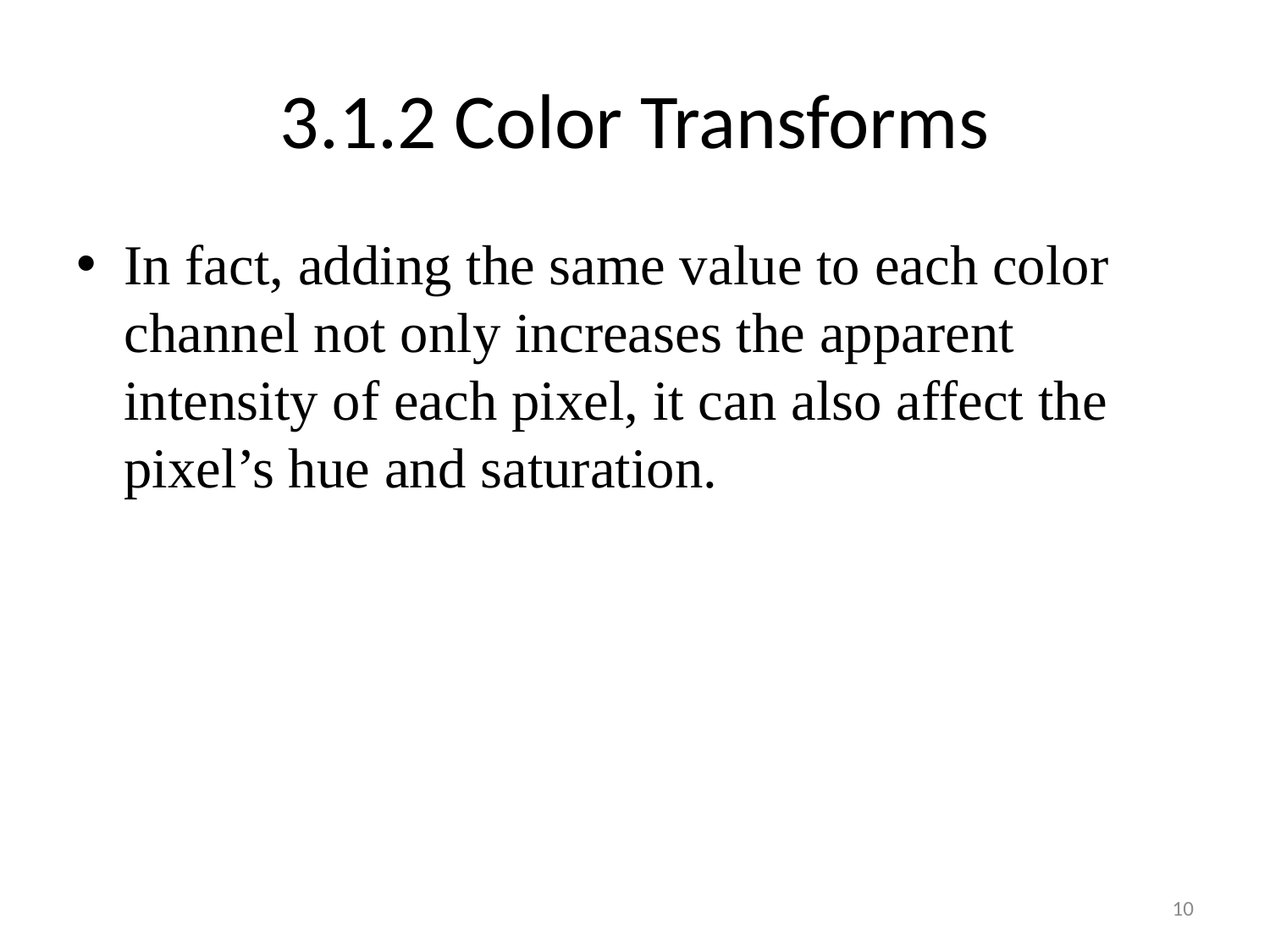

# 3.1.2 Color Transforms
In fact, adding the same value to each color channel not only increases the apparent intensity of each pixel, it can also affect the pixel’s hue and saturation.
10